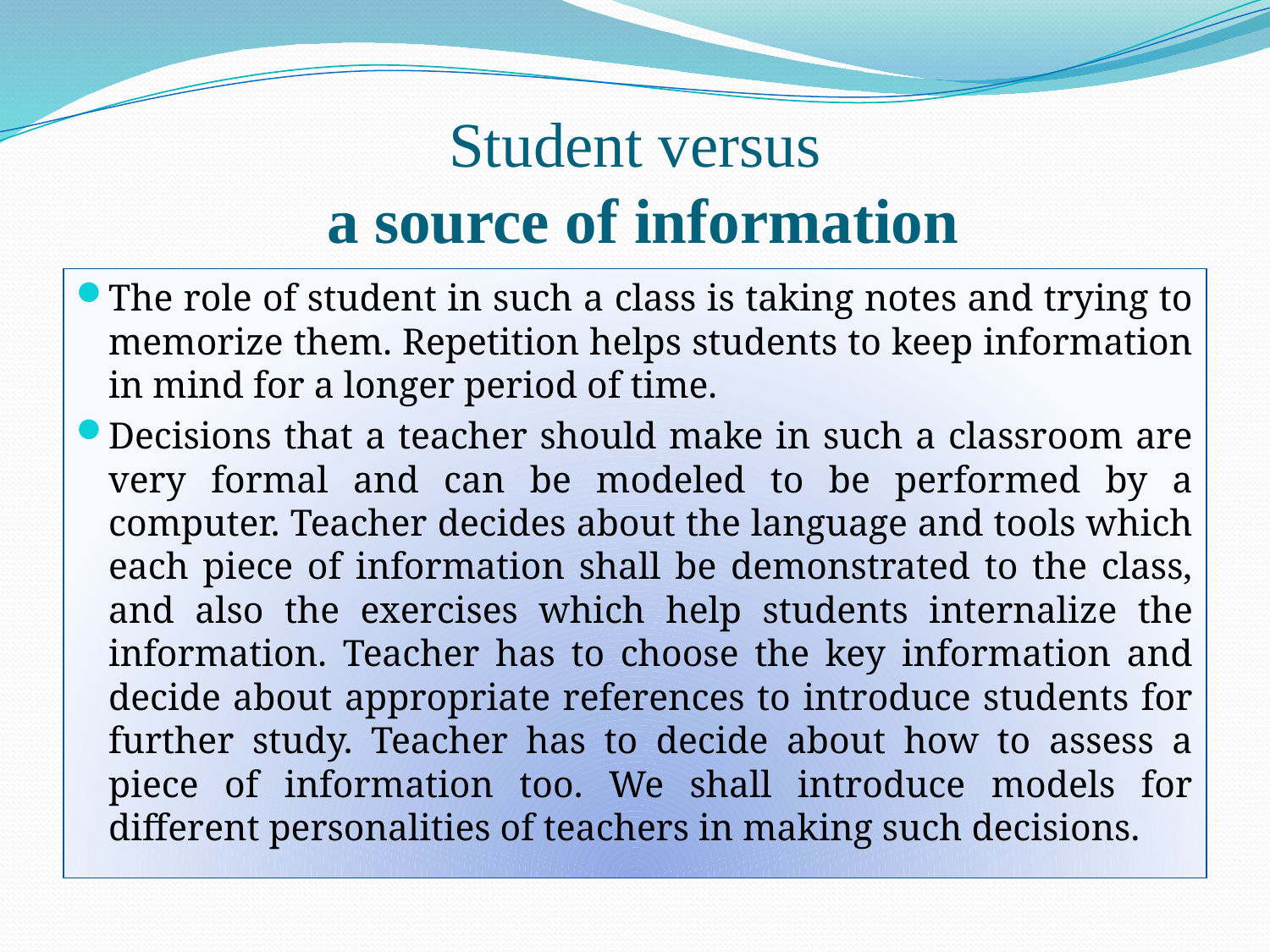

# Student versus a source of information
The role of student in such a class is taking notes and trying to memorize them. Repetition helps students to keep information in mind for a longer period of time.
Decisions that a teacher should make in such a classroom are very formal and can be modeled to be performed by a computer. Teacher decides about the language and tools which each piece of information shall be demonstrated to the class, and also the exercises which help students internalize the information. Teacher has to choose the key information and decide about appropriate references to introduce students for further study. Teacher has to decide about how to assess a piece of information too. We shall introduce models for different personalities of teachers in making such decisions.